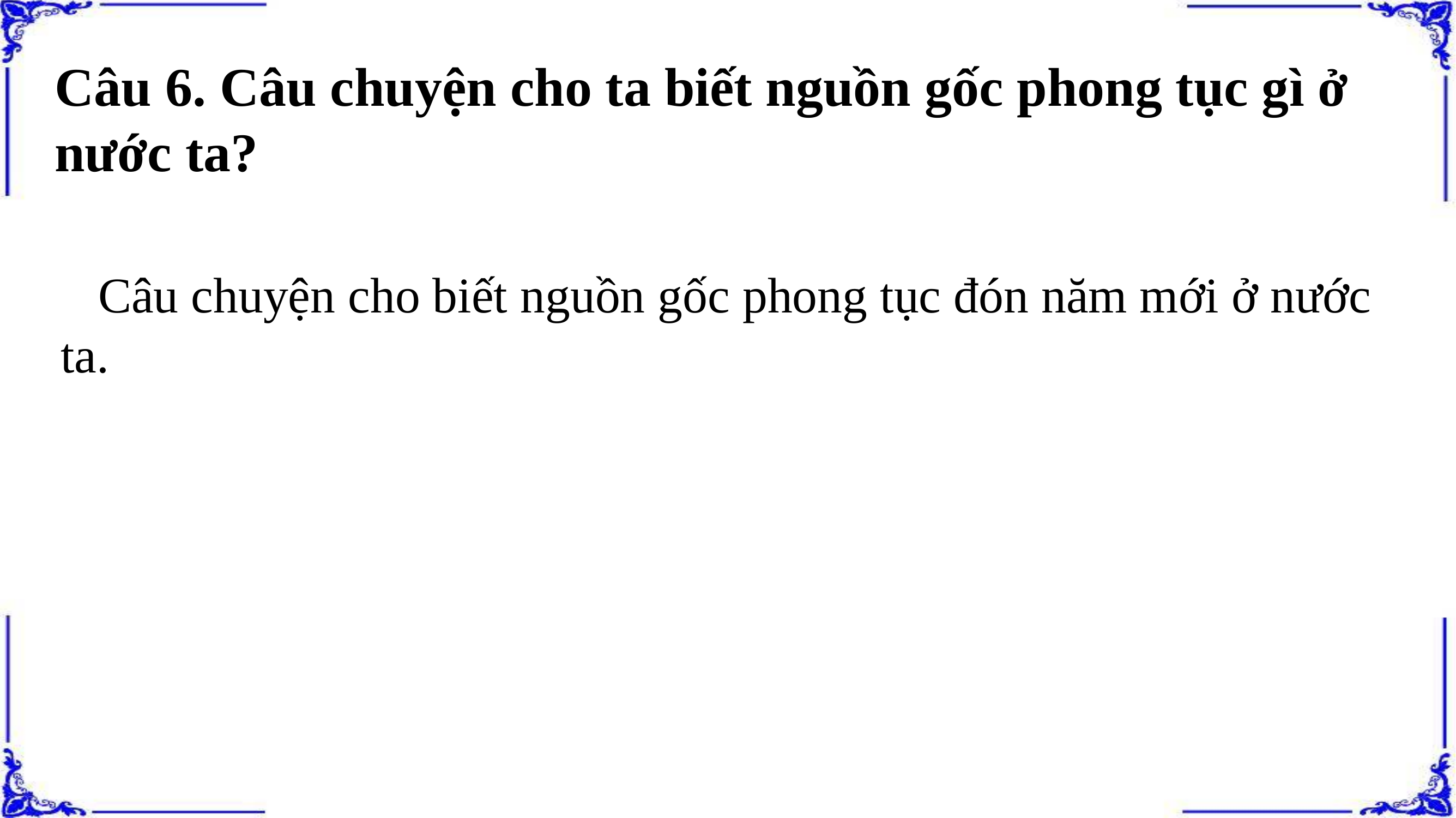

Câu 6. Câu chuyện cho ta biết nguồn gốc phong tục gì ở nước ta?
   Câu chuyện cho biết nguồn gốc phong tục đón năm mới ở nước ta.